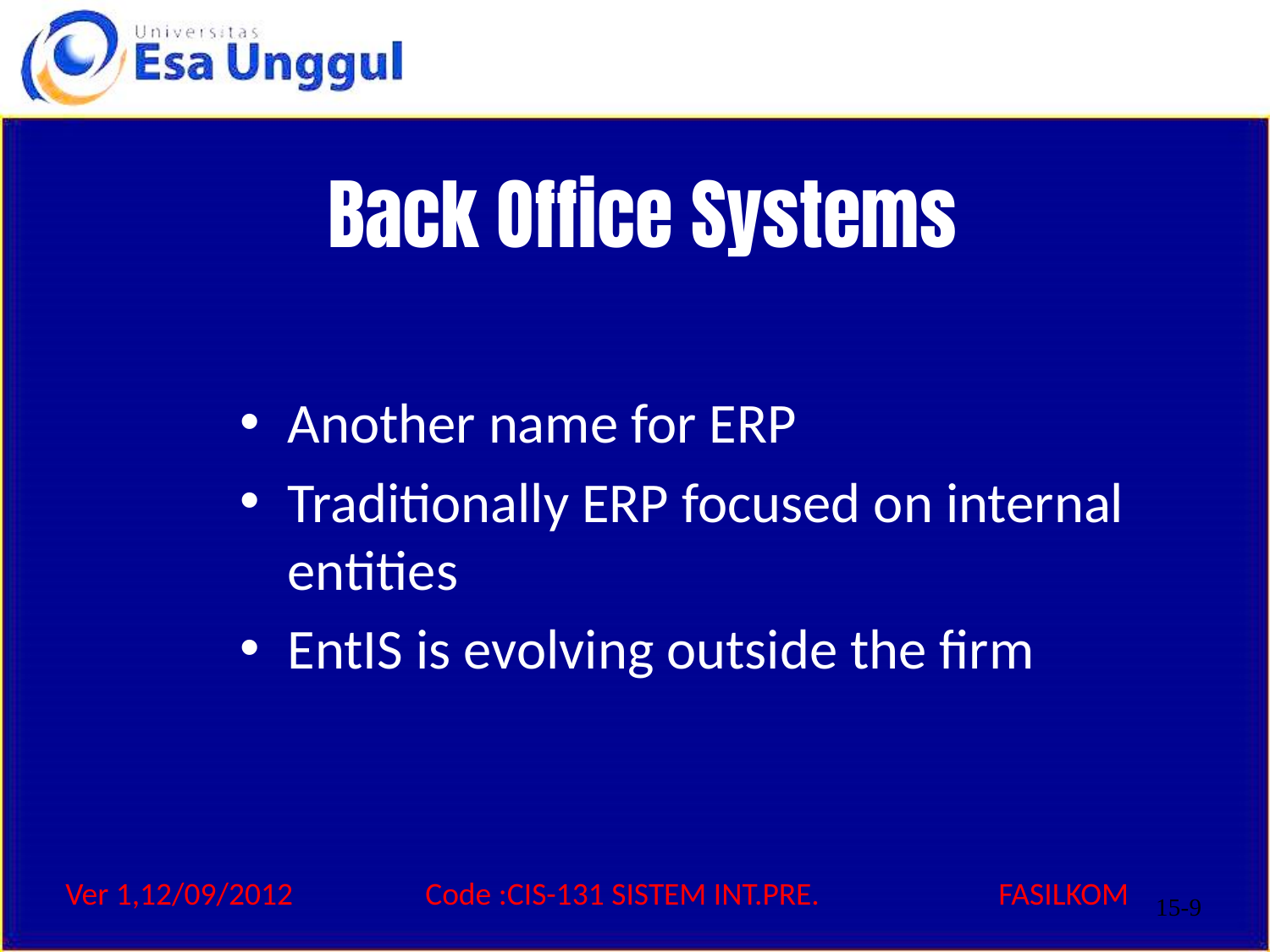

# Back Office Systems
Another name for ERP
Traditionally ERP focused on internal entities
EntIS is evolving outside the firm

15-9